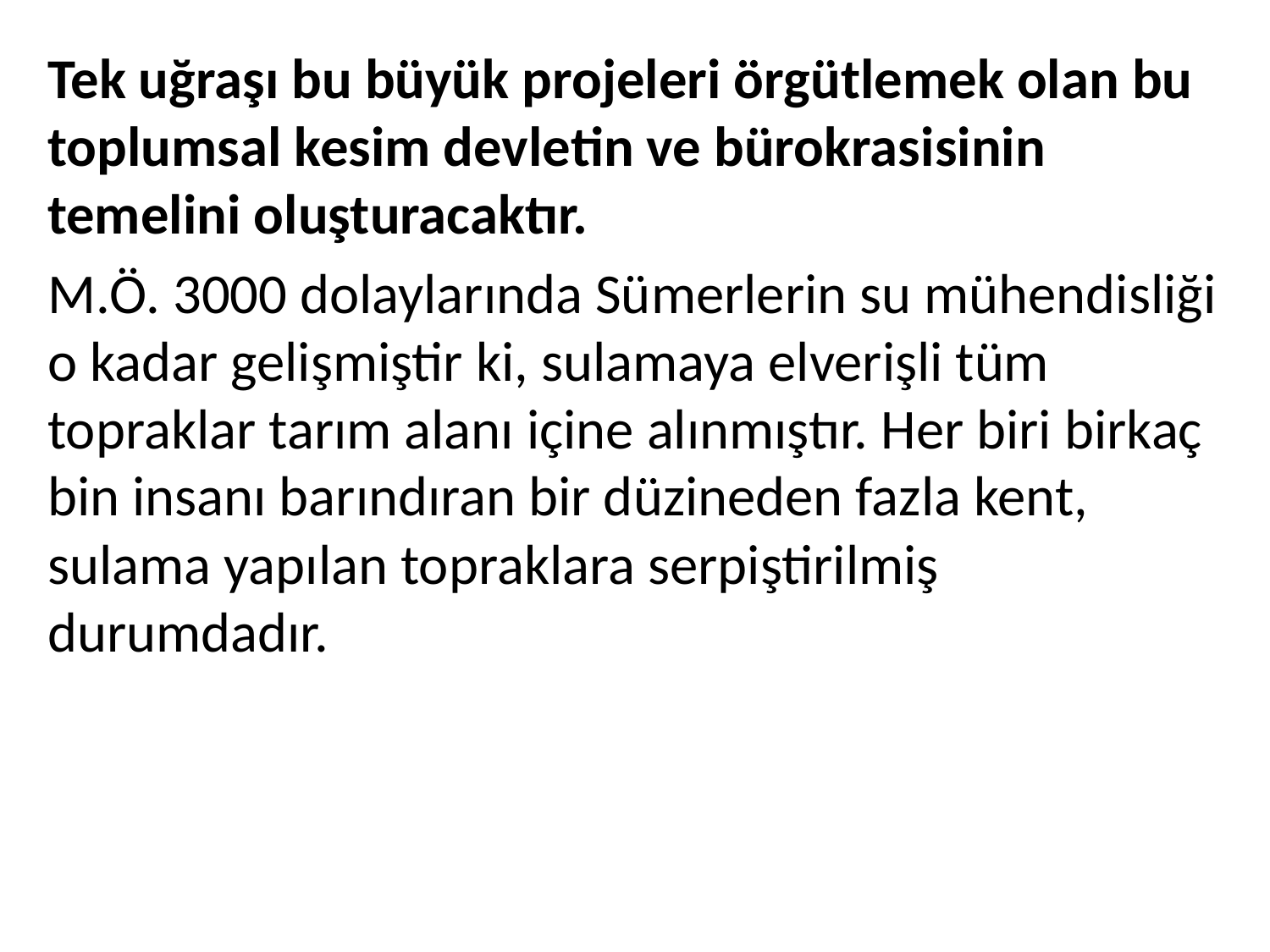

Tek uğraşı bu büyük projeleri örgütlemek olan bu toplumsal kesim devletin ve bürokrasisinin temelini oluşturacaktır.
M.Ö. 3000 dolaylarında Sümerlerin su mühendisliği o kadar gelişmiştir ki, sulamaya elverişli tüm topraklar tarım alanı içine alınmıştır. Her biri birkaç bin insanı barındıran bir düzineden fazla kent, sulama yapılan topraklara serpiştirilmiş durumdadır.